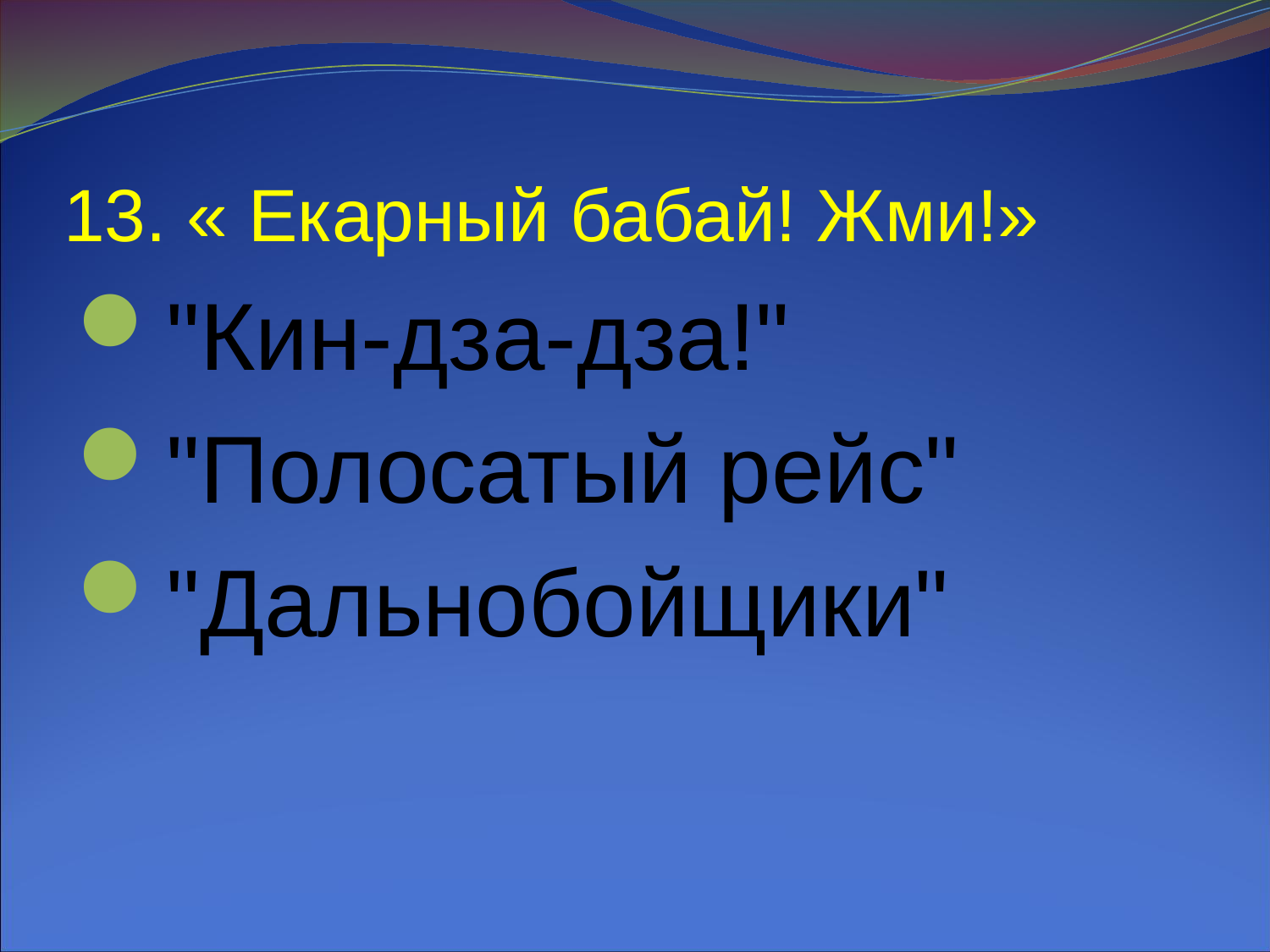

# 13. « Екарный бабай! Жми!»
"Кин-дза-дза!"
"Полосатый рейс"
"Дальнобойщики"